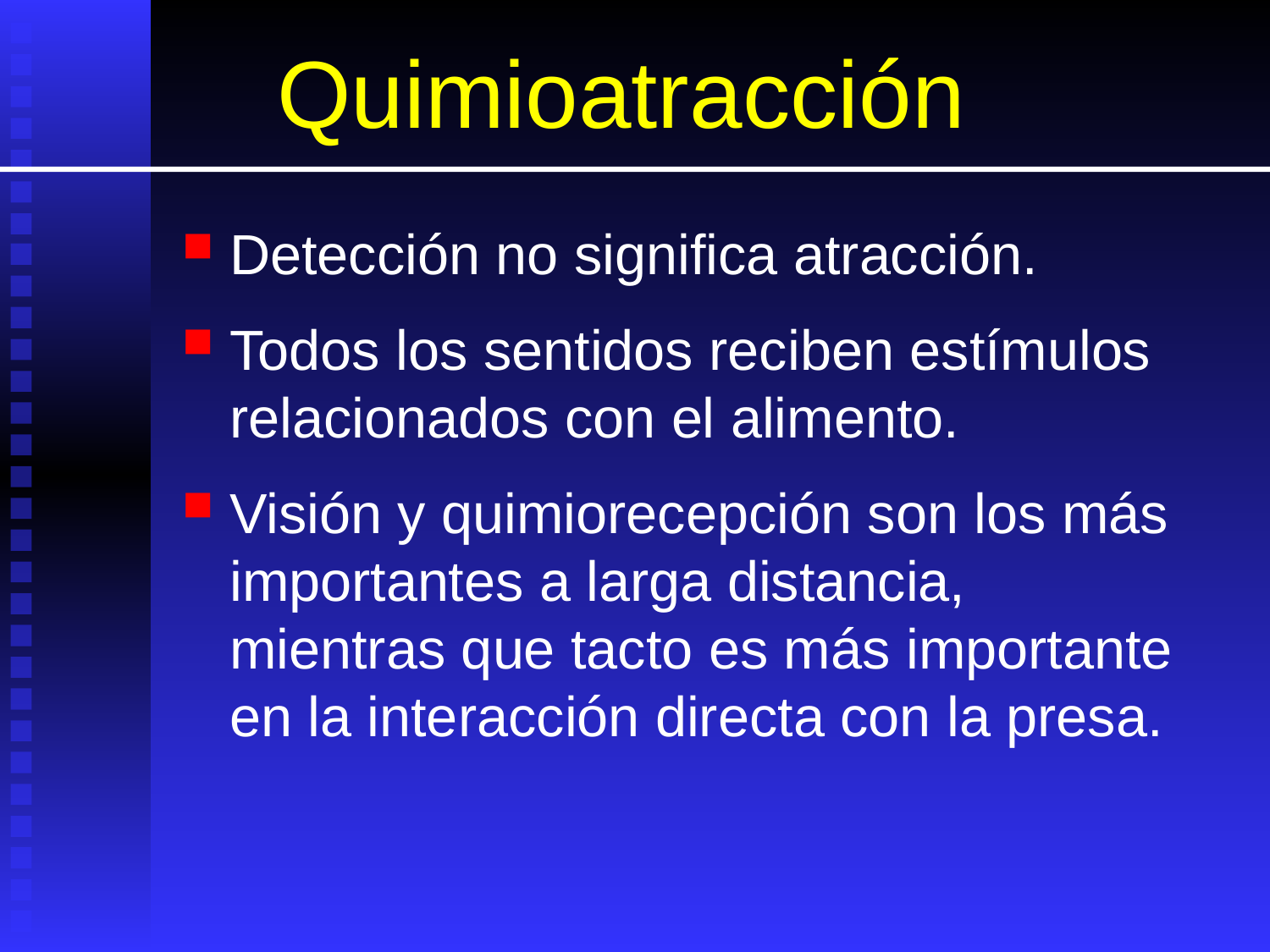

# Quimioatracción

Detección no significa atracción.
Todos los sentidos reciben estímulos relacionados con el alimento.
Visión y quimiorecepción son los más importantes a larga distancia, mientras que tacto es más importante en la interacción directa con la presa.